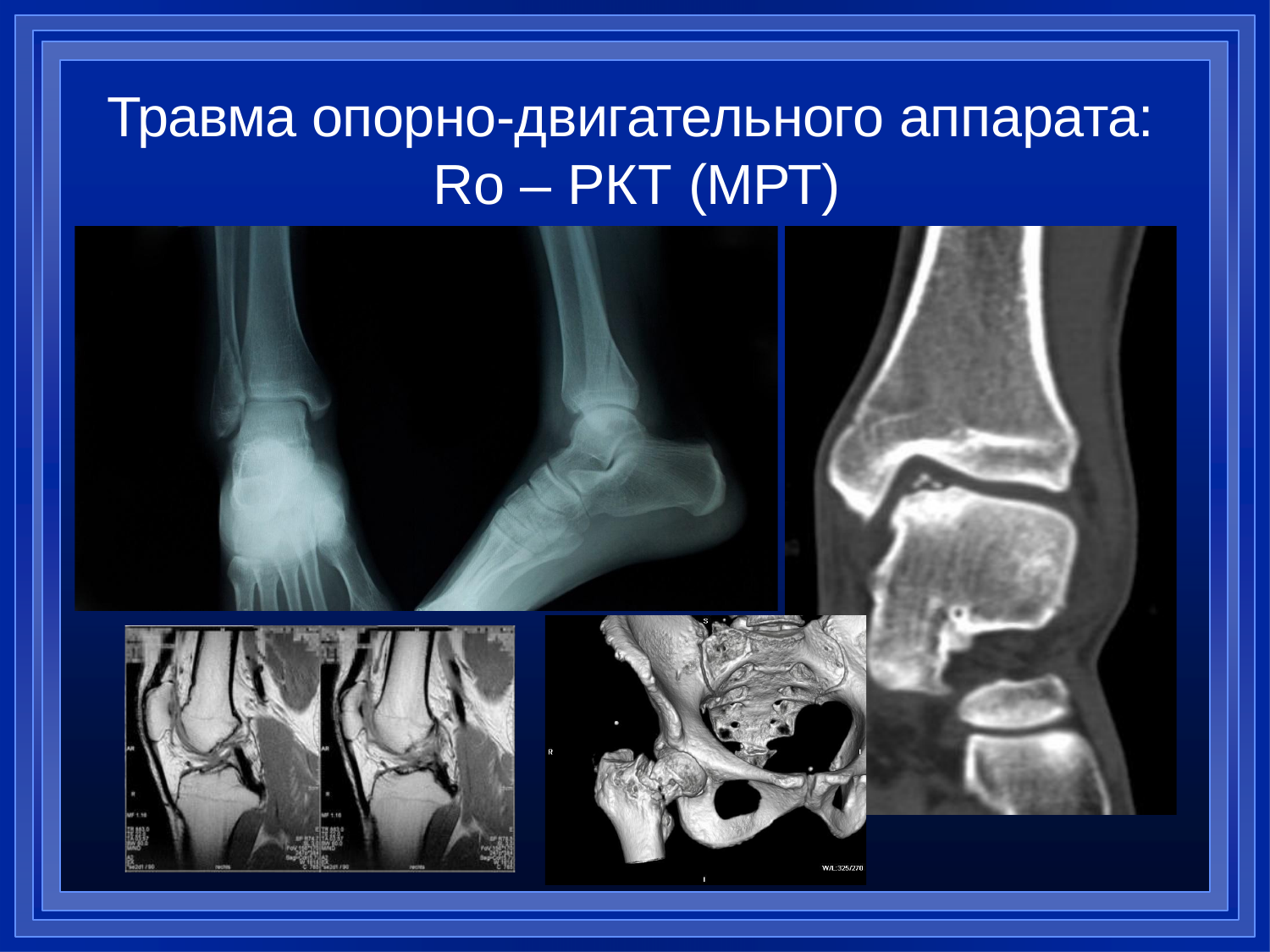

# Травма опорно-двигательного аппарата:  Ro – РКТ (МРТ)